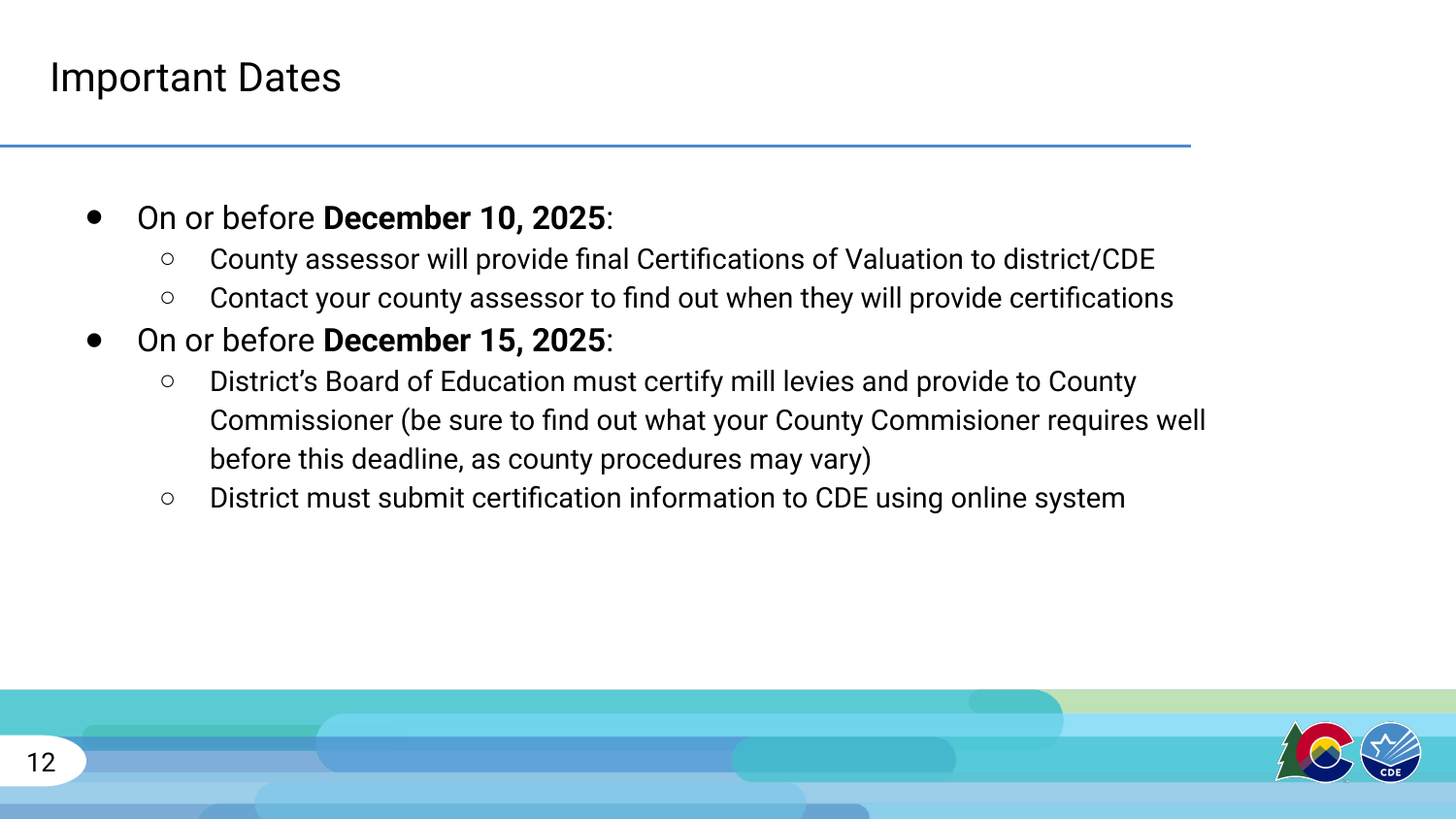

# Important Dates
On or before December 10, 2025:
County assessor will provide final Certifications of Valuation to district/CDE
Contact your county assessor to find out when they will provide certifications
On or before December 15, 2025:
District’s Board of Education must certify mill levies and provide to County Commissioner (be sure to find out what your County Commisioner requires well before this deadline, as county procedures may vary)
District must submit certification information to CDE using online system